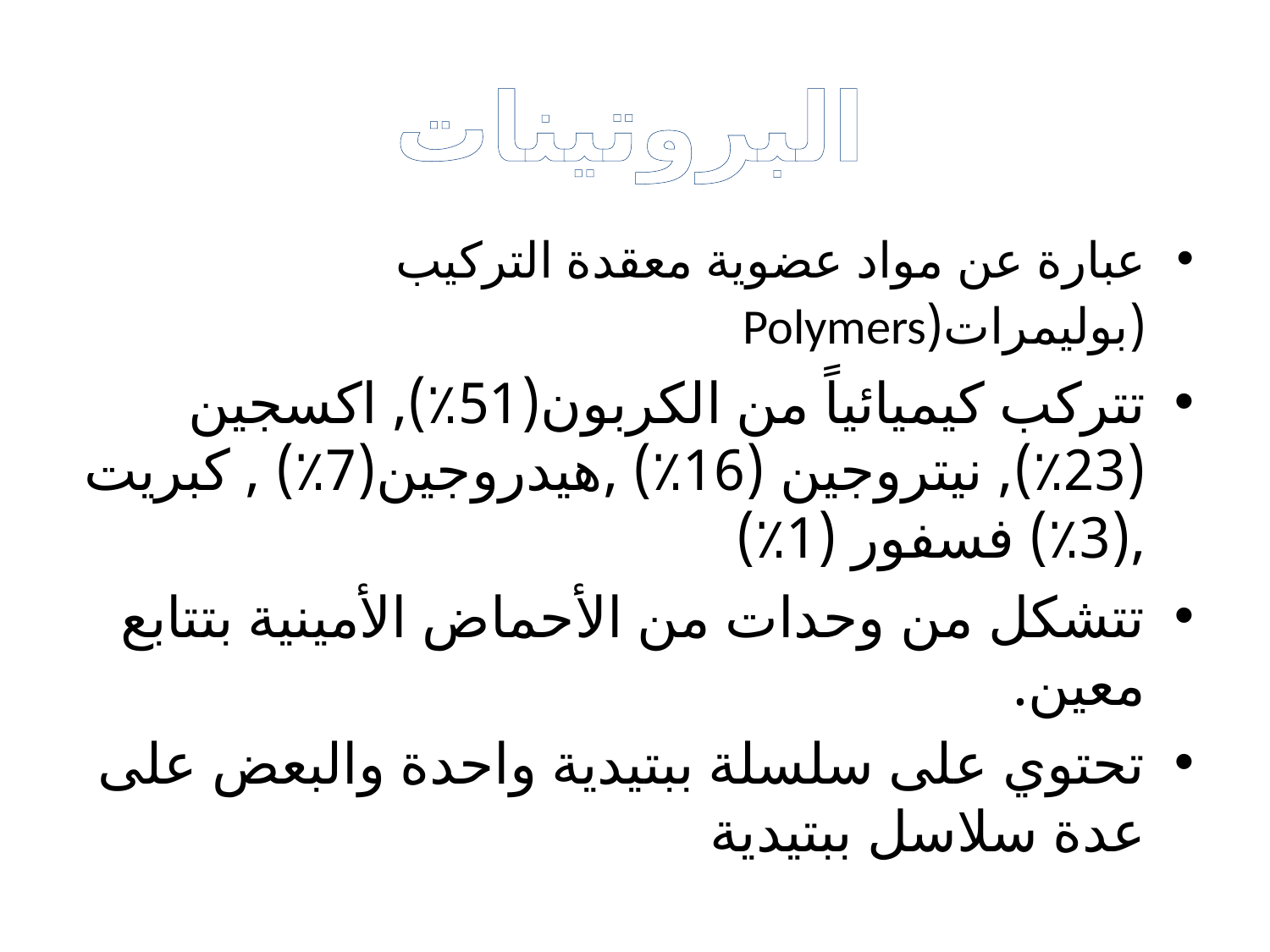

البروتينات
عبارة عن مواد عضوية معقدة التركيب (بوليمرات(Polymers
تتركب كيميائياً من الكربون(51٪), اكسجين (23٪), نيتروجين (16٪) ,هيدروجين(7٪) , كبريت ,(3٪) فسفور (1٪)
تتشكل من وحدات من الأحماض الأمينية بتتابع معين.
تحتوي على سلسلة ببتيدية واحدة والبعض على عدة سلاسل ببتيدية